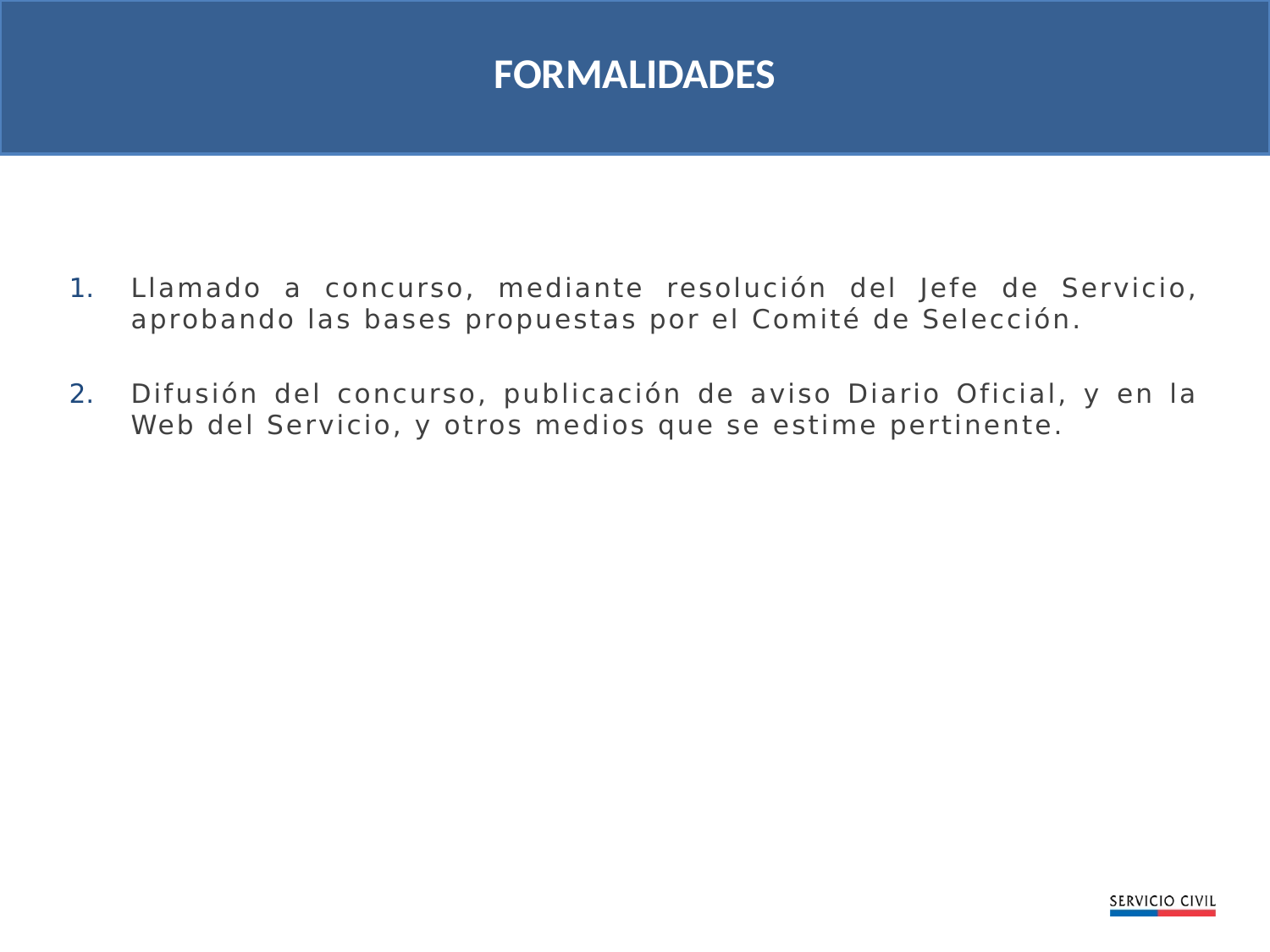

FORMALIDADES
Llamado a concurso, mediante resolución del Jefe de Servicio, aprobando las bases propuestas por el Comité de Selección.

Difusión del concurso, publicación de aviso Diario Oficial, y en la Web del Servicio, y otros medios que se estime pertinente.